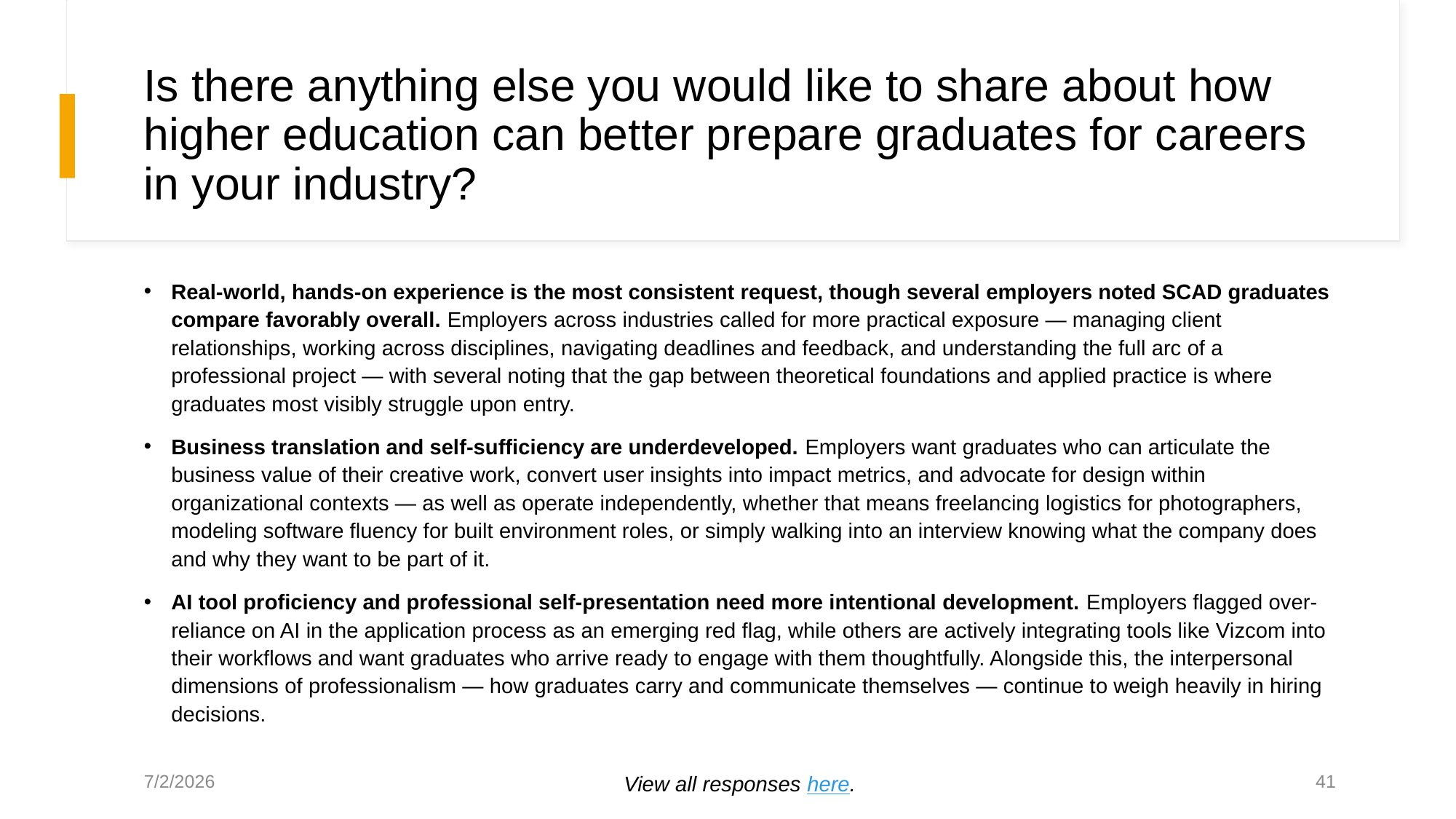

# Is there anything else you would like to share about how higher education can better prepare graduates for careers in your industry?
Real-world, hands-on experience is the most consistent request, though several employers noted SCAD graduates compare favorably overall. Employers across industries called for more practical exposure — managing client relationships, working across disciplines, navigating deadlines and feedback, and understanding the full arc of a professional project — with several noting that the gap between theoretical foundations and applied practice is where graduates most visibly struggle upon entry.
Business translation and self-sufficiency are underdeveloped. Employers want graduates who can articulate the business value of their creative work, convert user insights into impact metrics, and advocate for design within organizational contexts — as well as operate independently, whether that means freelancing logistics for photographers, modeling software fluency for built environment roles, or simply walking into an interview knowing what the company does and why they want to be part of it.
AI tool proficiency and professional self-presentation need more intentional development. Employers flagged over-reliance on AI in the application process as an emerging red flag, while others are actively integrating tools like Vizcom into their workflows and want graduates who arrive ready to engage with them thoughtfully. Alongside this, the interpersonal dimensions of professionalism — how graduates carry and communicate themselves — continue to weigh heavily in hiring decisions.
7/2/2026
41
View all responses here.